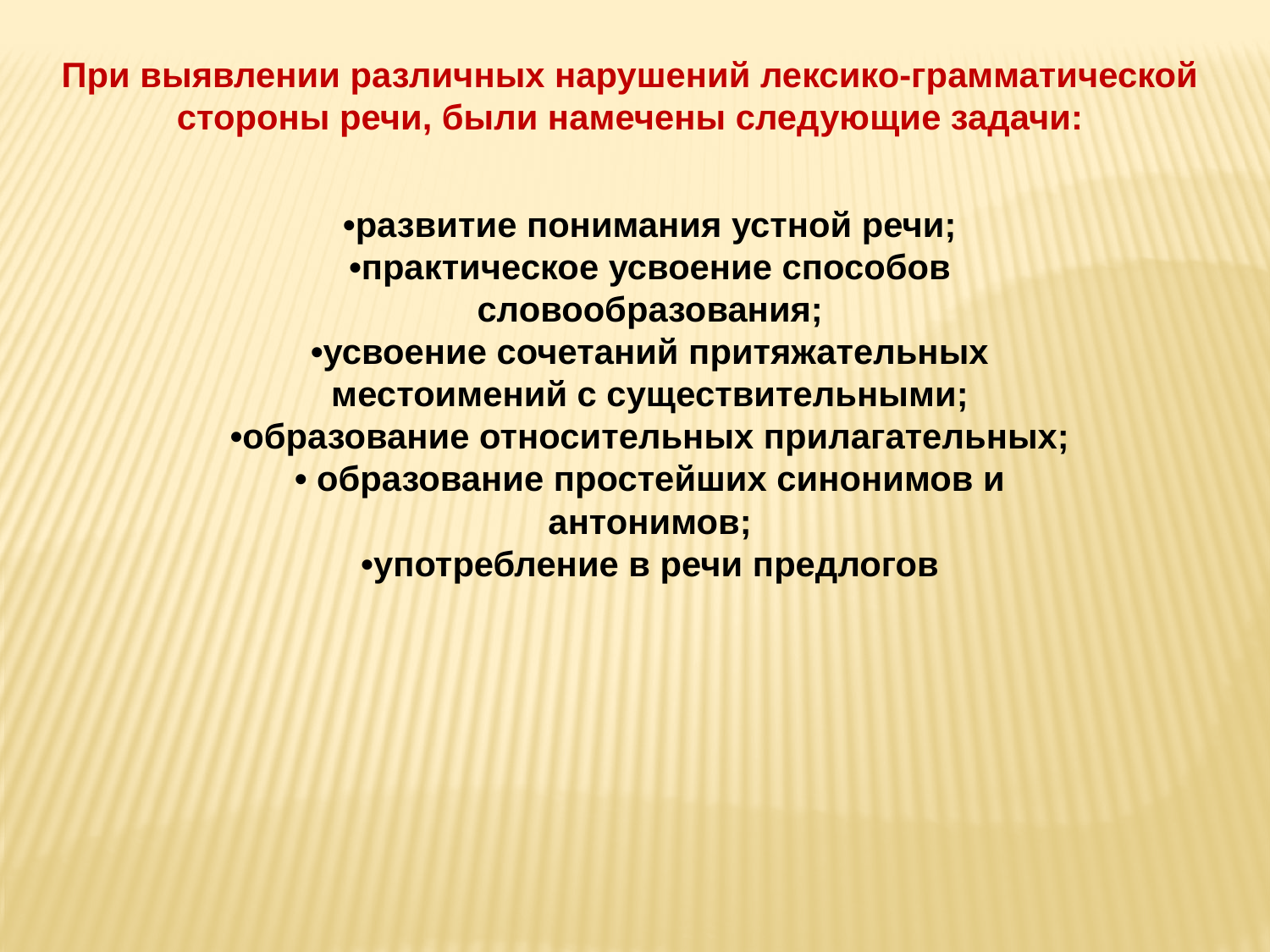

При выявлении различных нарушений лексико-грамматической стороны речи, были намечены следующие задачи:
•развитие понимания устной речи;
•практическое усвоение способов
словообразования;
•усвоение сочетаний притяжательных
местоимений с существительными;
•образование относительных прилагательных;
• образование простейших синонимов и
антонимов;
•употребление в речи предлогов